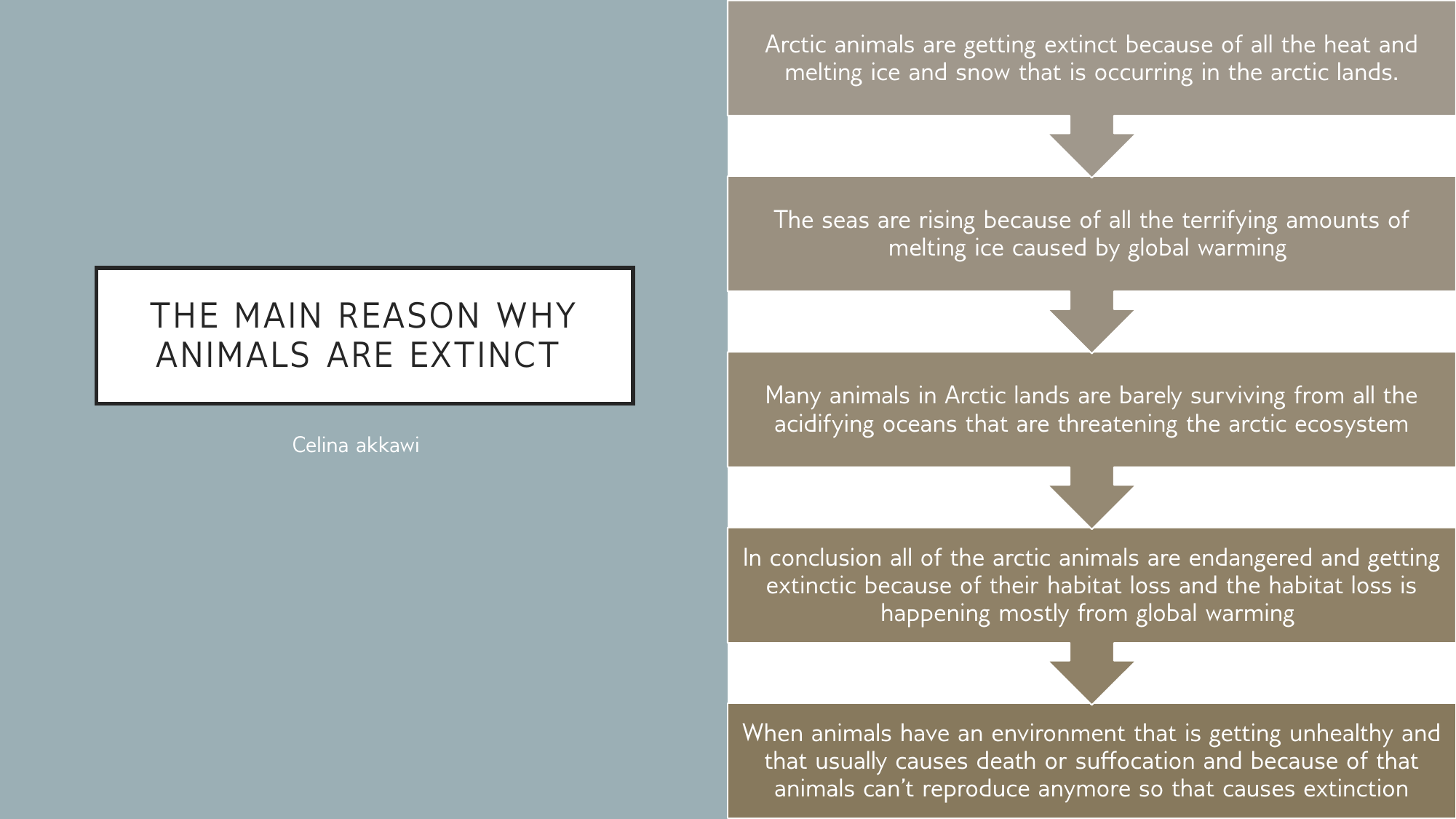

When animals have an environment that is getting unhealthy and that usually causes death or suffocation and because of that animals can’t reproduce anymore so that causes extinction
In conclusion all of the arctic animals are endangered and getting extinctic because of their habitat loss and the habitat loss is happening mostly from global warming
Many animals in Arctic lands are barely surviving from all the acidifying oceans that are threatening the arctic ecosystem
The seas are rising because of all the terrifying amounts of melting ice caused by global warming
Arctic animals are getting extinct because of all the heat and melting ice and snow that is occurring in the arctic lands.
# The main reason why animals are extinct
Celina akkawi